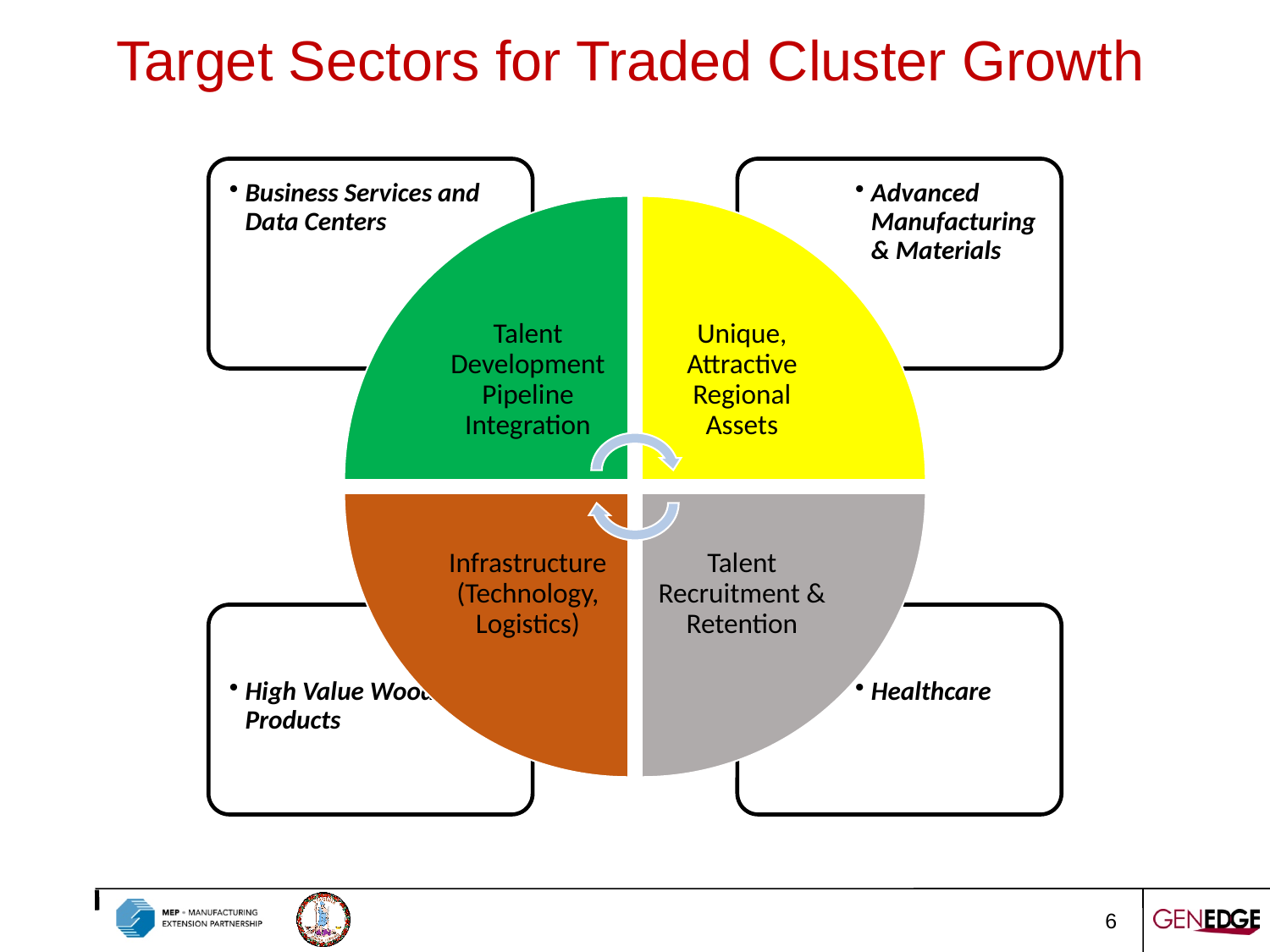

# Target Sectors for Traded Cluster Growth
Healthcare
High Value Wood Products
Advanced Manufacturing & Materials
Business Services and Data Centers
Talent Development Pipeline Integration
Unique, Attractive Regional Assets
Talent Recruitment & Retention
Infrastructure (Technology, Logistics)
6